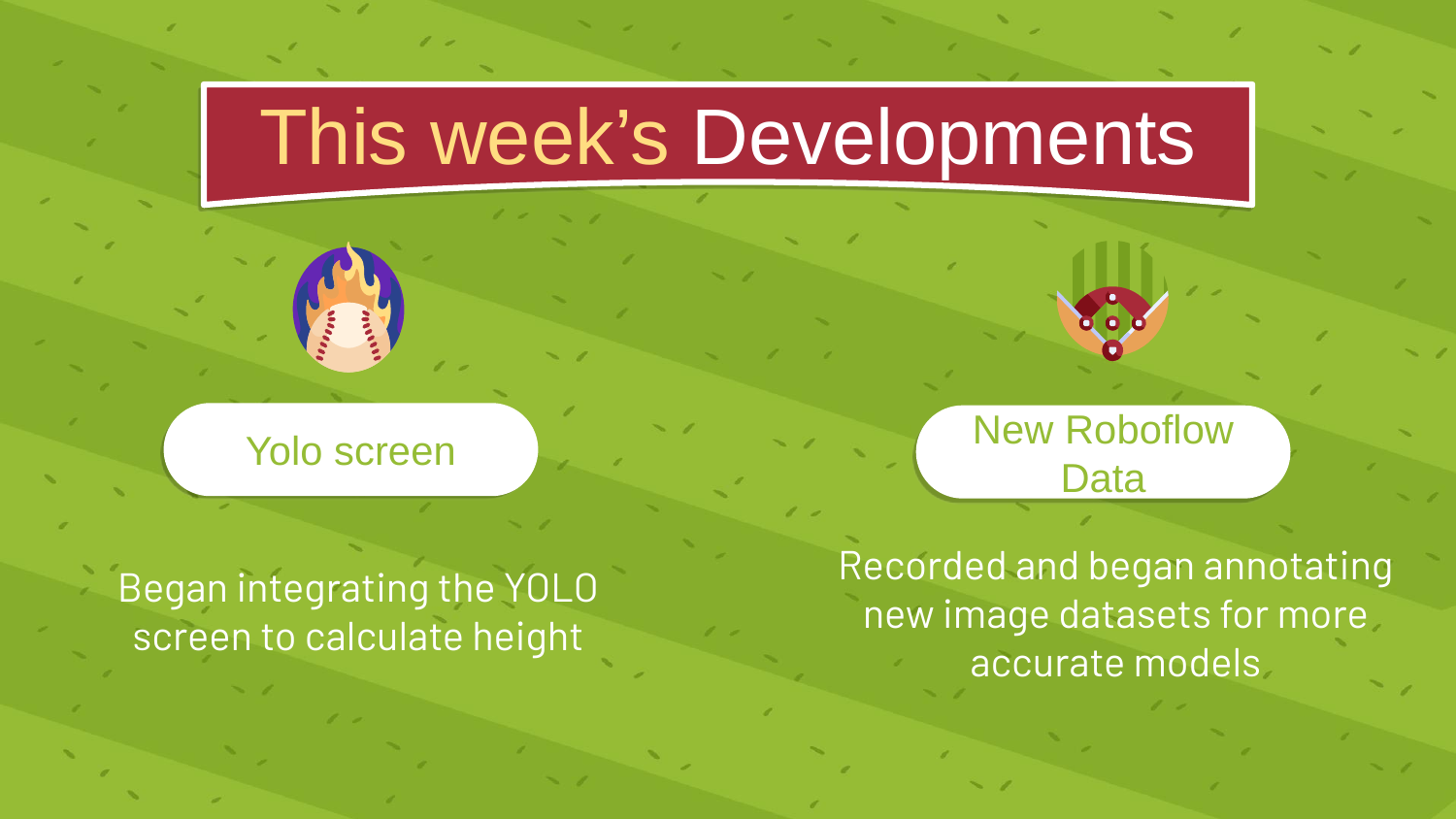

# This week’s Developments

Yolo screen
New Roboflow Data
Began integrating the YOLO screen to calculate height
Recorded and began annotating new image datasets for more accurate models